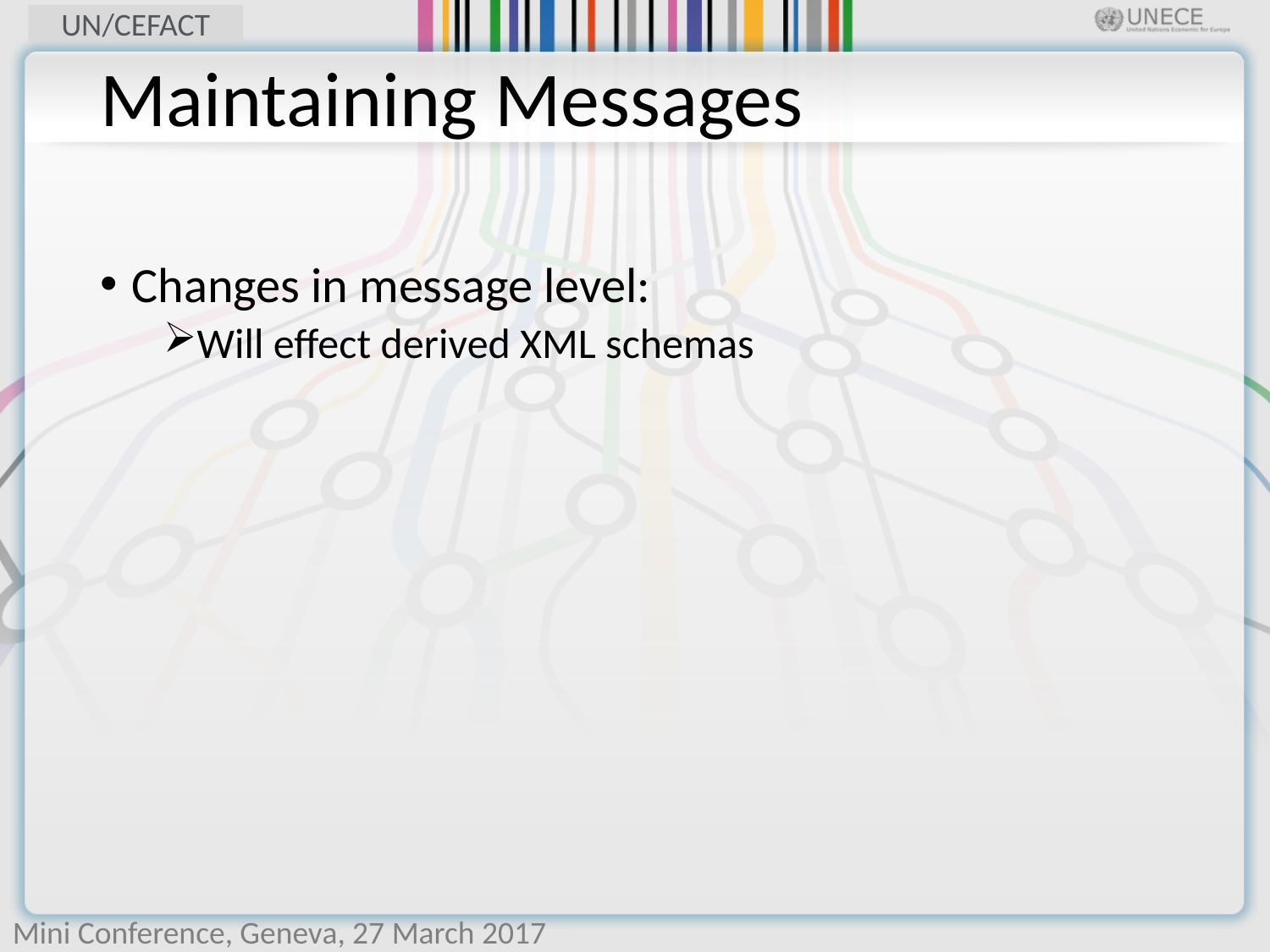

# Maintaining Messages
Changes in message level:
Will effect derived XML schemas
Mini Conference, Geneva, 27 March 2017